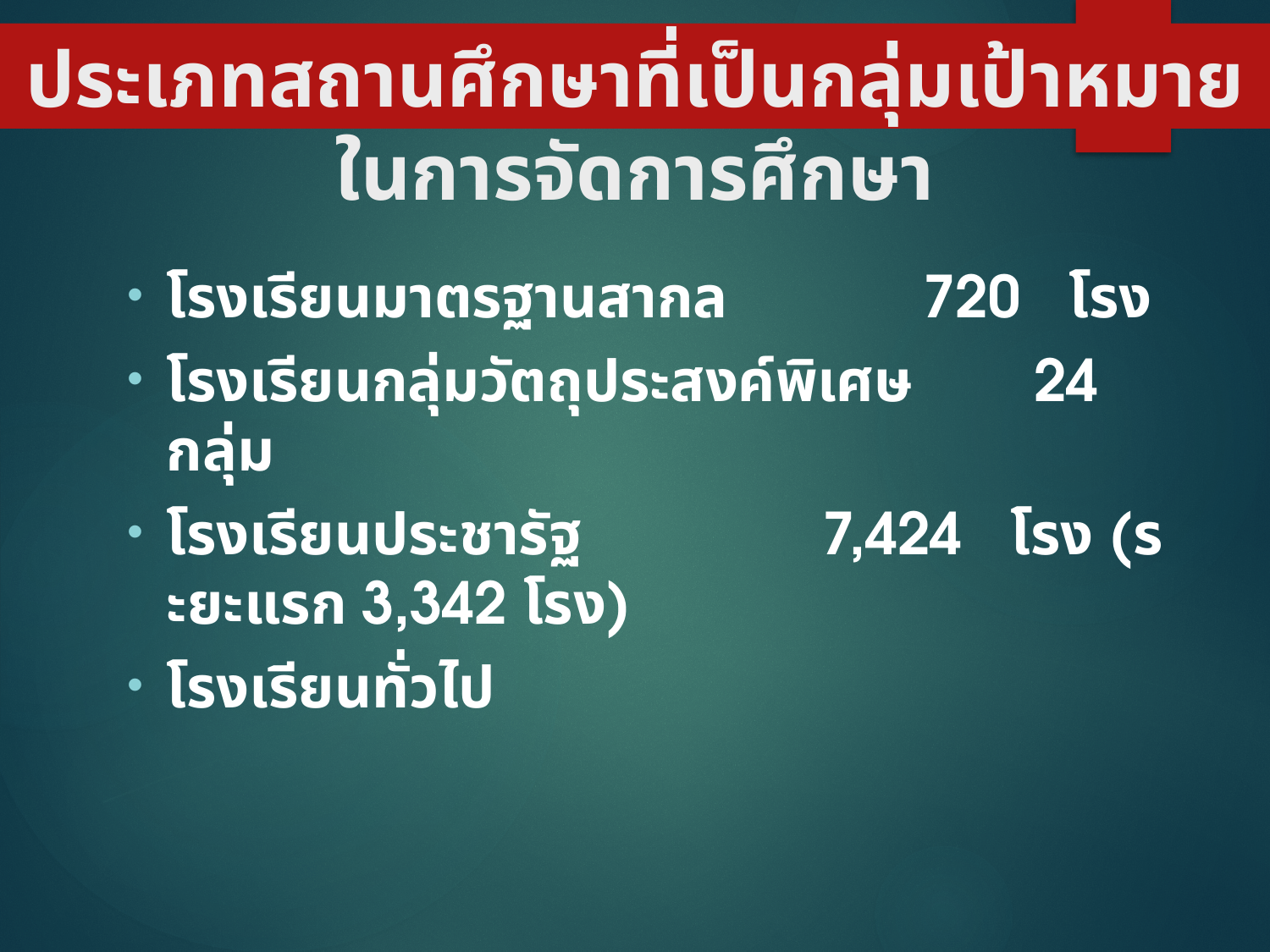

# ประเภทสถานศึกษาที่เป็นกลุ่มเป้าหมายในการจัดการศึกษา
โรงเรียนมาตรฐานสากล             720   โรง
โรงเรียนกลุ่มวัตถุประสงค์พิเศษ        24    กลุ่ม
โรงเรียนประชารัฐ                7,424   โรง (ระยะแรก 3,342 โรง)
โรงเรียนทั่วไป